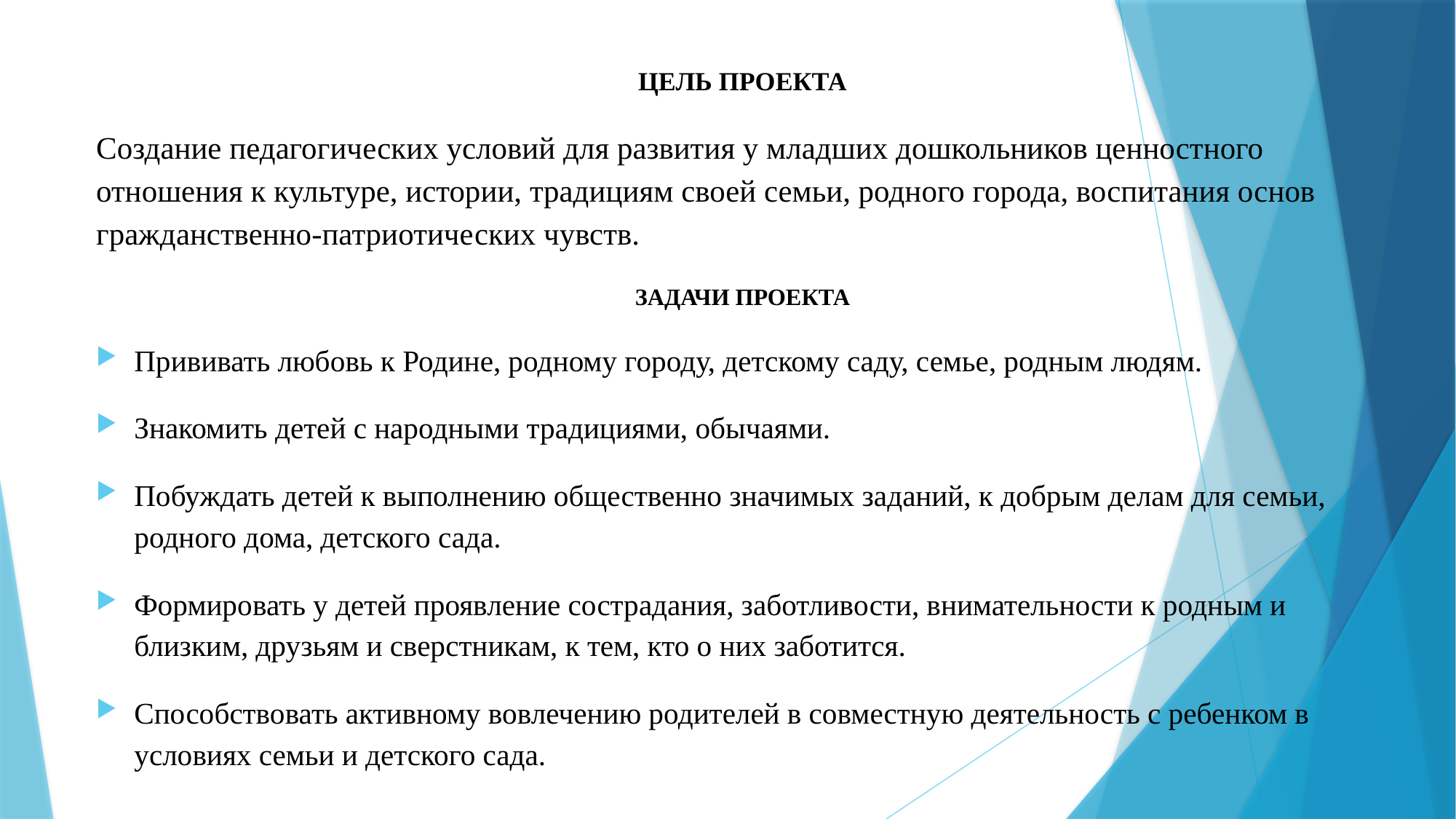

ЦЕЛЬ ПРОЕКТА
Создание педагогических условий для развития у младших дошкольников ценностного отношения к культуре, истории, традициям своей семьи, родного города, воспитания основ гражданственно-патриотических чувств.
ЗАДАЧИ ПРОЕКТА
Прививать любовь к Родине, родному городу, детскому саду, семье, родным людям.
Знакомить детей с народными традициями, обычаями.
Побуждать детей к выполнению общественно значимых заданий, к добрым делам для семьи, родного дома, детского сада.
Формировать у детей проявление сострадания, заботливости, внимательности к родным и близким, друзьям и сверстникам, к тем, кто о них заботится.
Способствовать активному вовлечению родителей в совместную деятельность с ребенком в условиях семьи и детского сада.